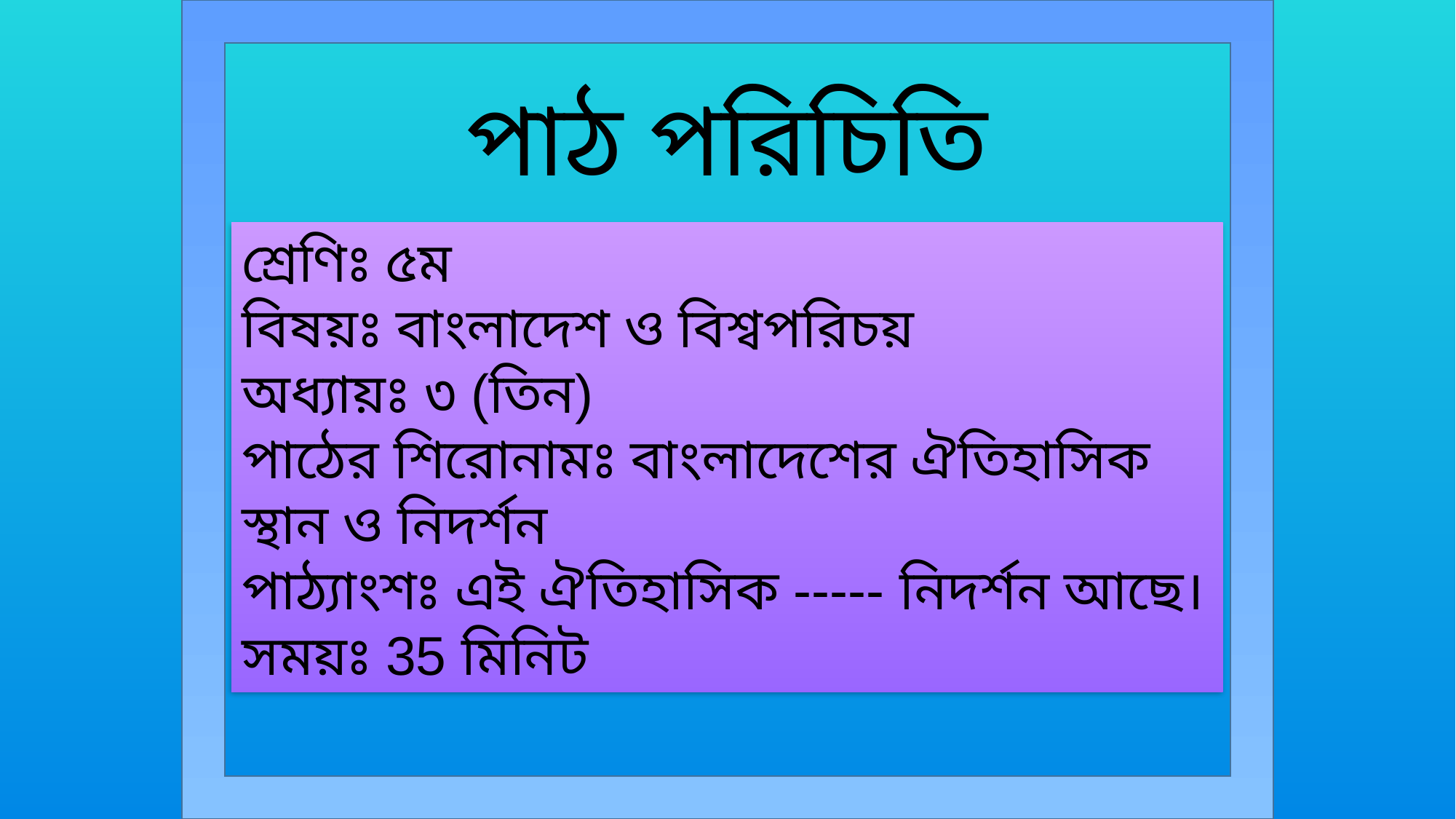

পাঠ পরিচিতি
শ্রেণিঃ ৫ম
বিষয়ঃ বাংলাদেশ ও বিশ্বপরিচয়
অধ্যায়ঃ ৩ (তিন)
পাঠের শিরোনামঃ বাংলাদেশের ঐতিহাসিক স্থান ও নিদর্শন
পাঠ্যাংশঃ এই ঐতিহাসিক ----- নিদর্শন আছে।
সময়ঃ 35 মিনিট